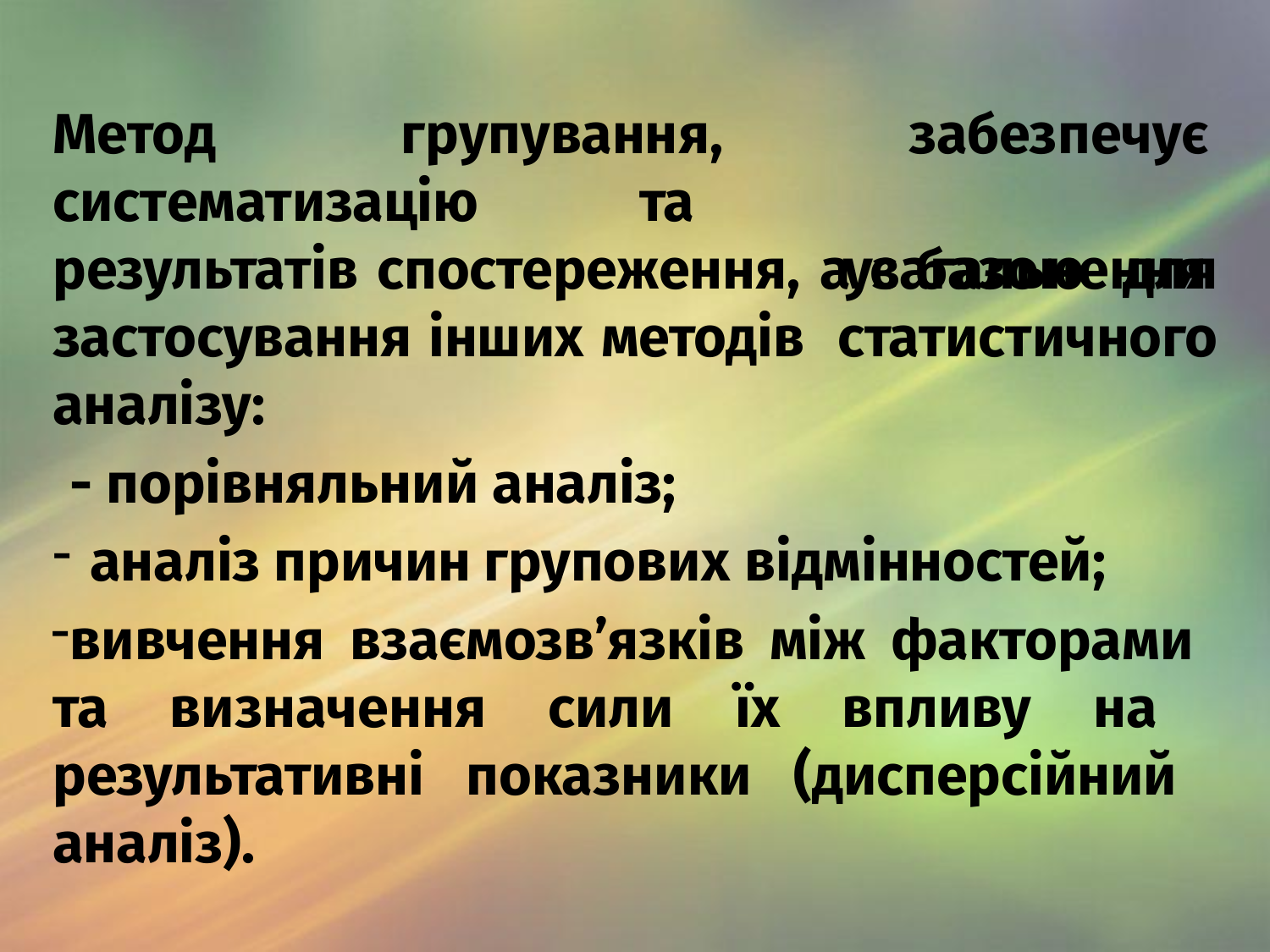

Метод	групування,
забезпечує  узагальнення
систематизацію	та
результатів спостереження, а є базою  для застосування інших методів  статистичного аналізу:
- порівняльний аналіз;
аналіз причин групових відмінностей;
вивчення взаємозв’язків між факторами  та визначення сили їх впливу на  результативні показники (дисперсійний  аналіз).